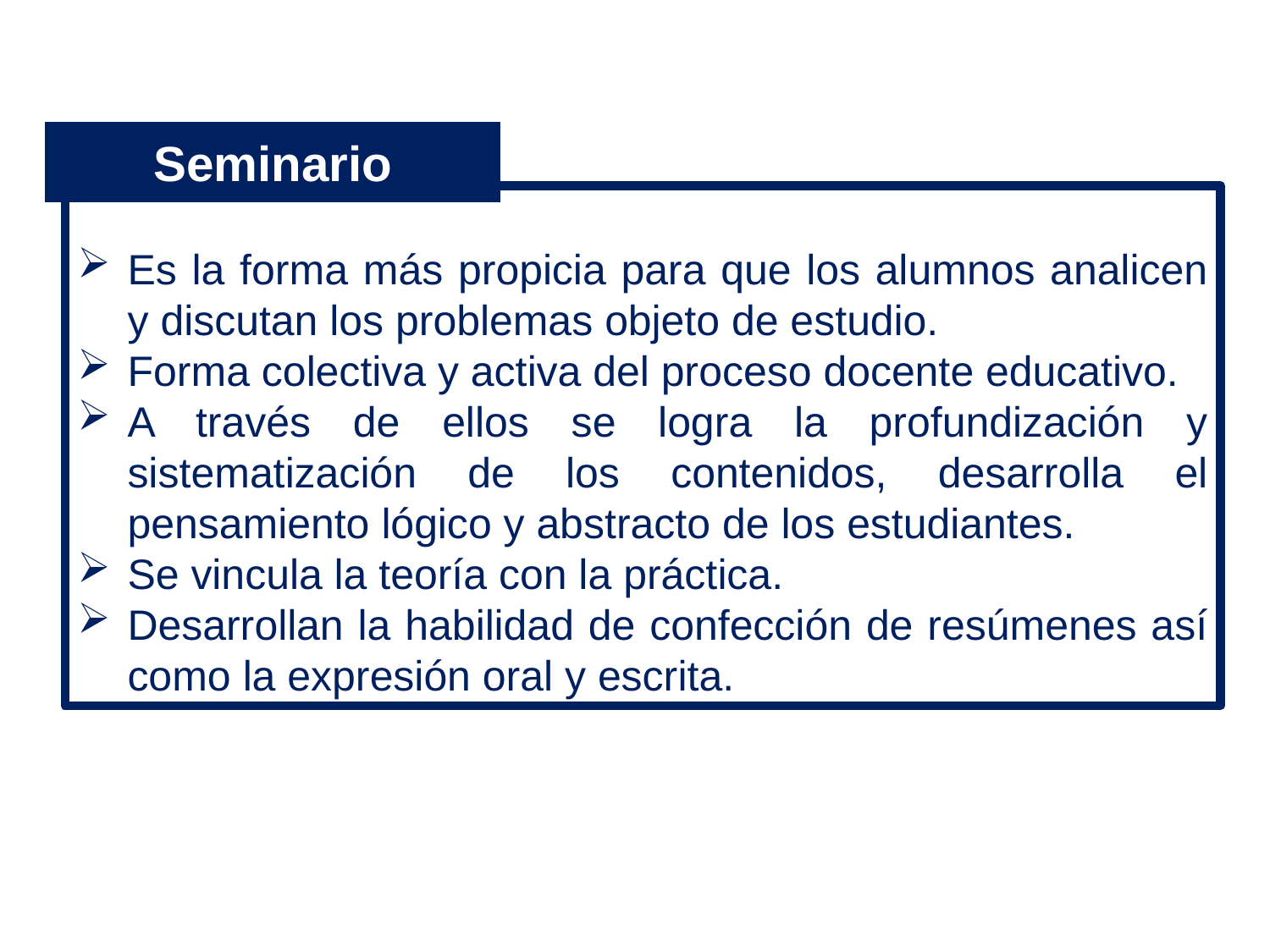

Seminario

Es la forma más propicia para que los alumnos analicen y discutan los problemas objeto de estudio.
Forma colectiva y activa del proceso docente educativo.
A través de ellos se logra la profundización y sistematización de los contenidos, desarrolla el pensamiento lógico y abstracto de los estudiantes.
Se vincula la teoría con la práctica.
Desarrollan la habilidad de confección de resúmenes así como la expresión oral y escrita.